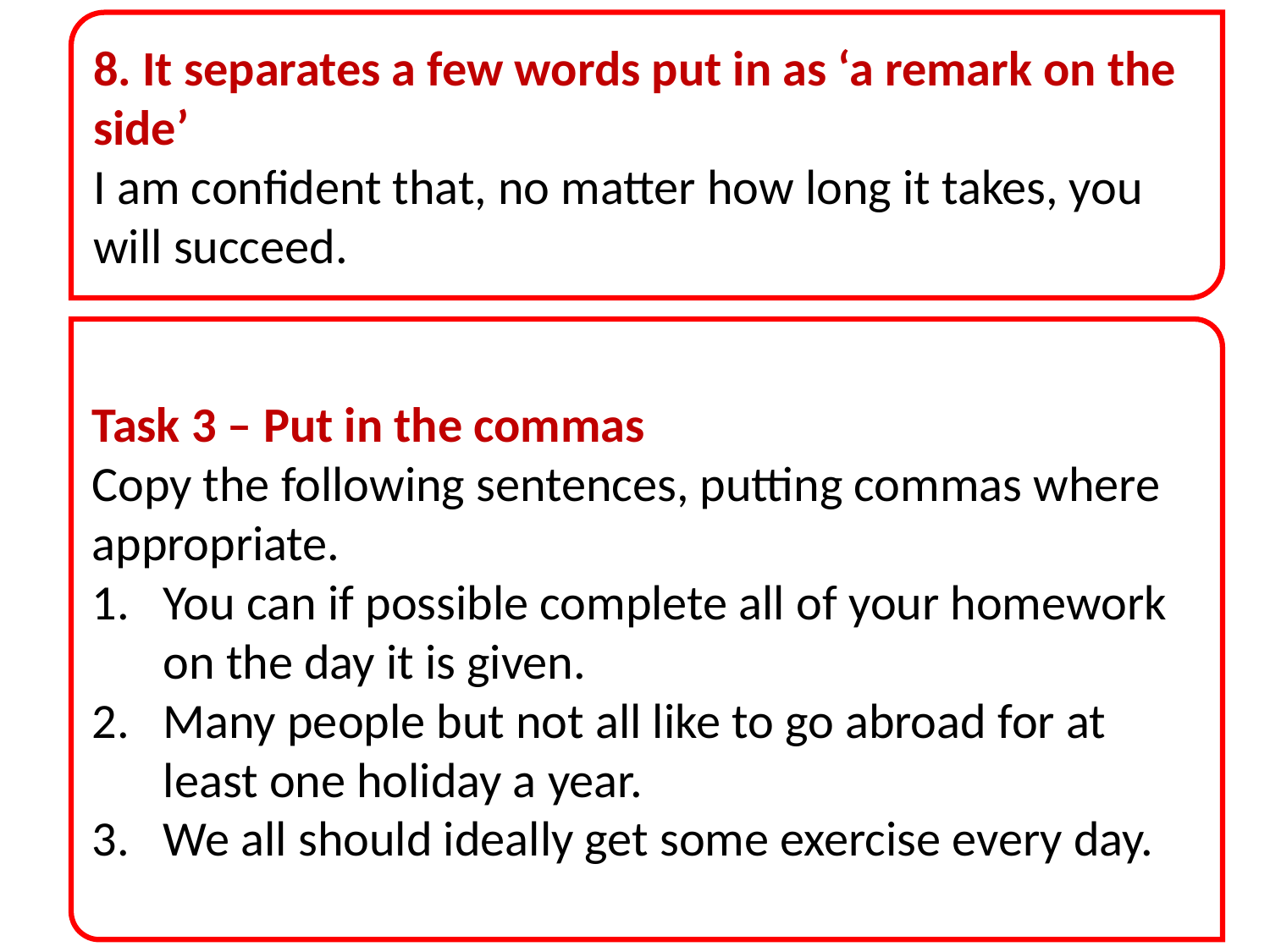

8. It separates a few words put in as ‘a remark on the side’
I am confident that, no matter how long it takes, you will succeed.
Task 3 – Put in the commas
Copy the following sentences, putting commas where appropriate.
You can if possible complete all of your homework on the day it is given.
Many people but not all like to go abroad for at least one holiday a year.
We all should ideally get some exercise every day.